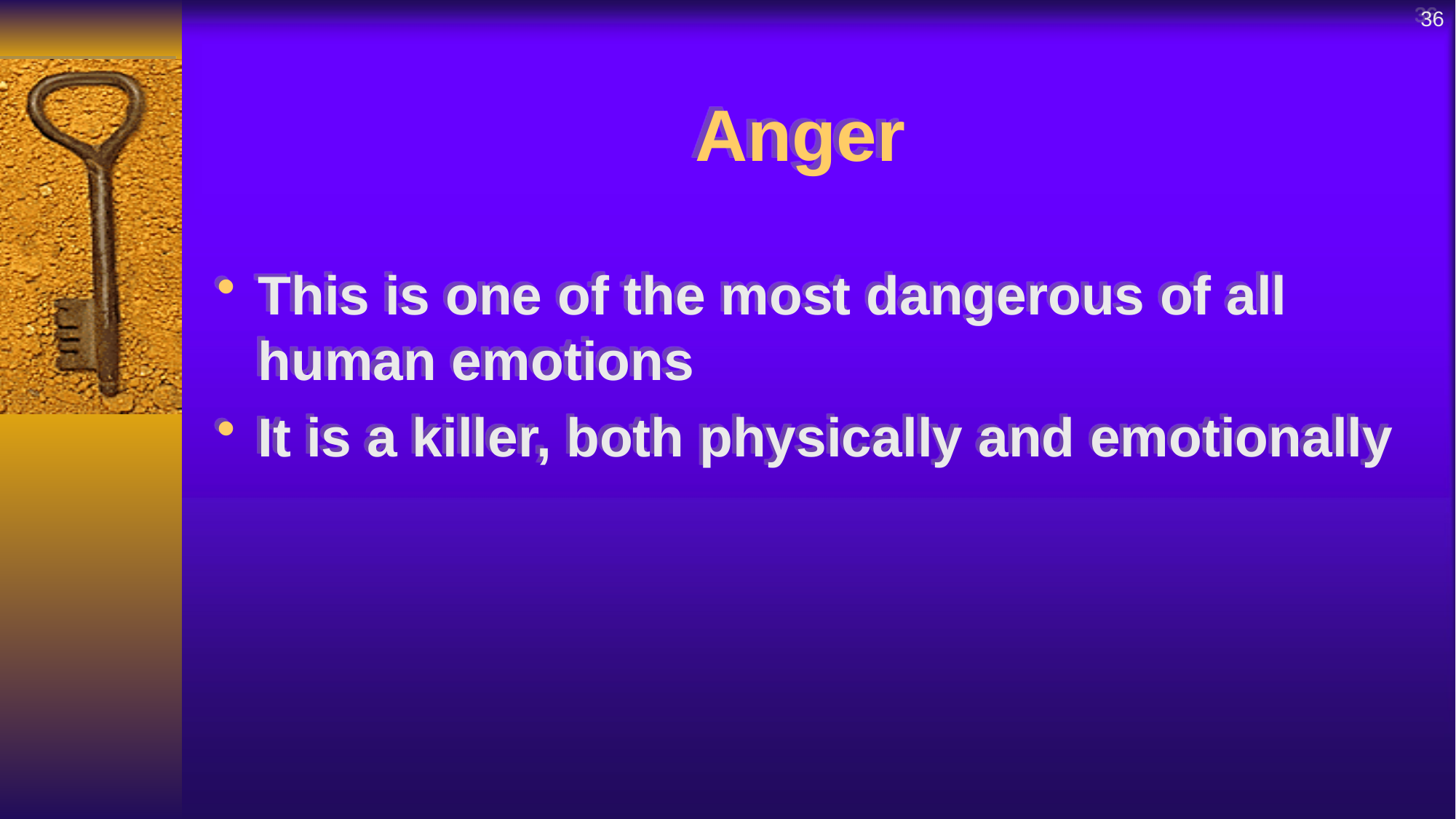

36
# Anger
This is one of the most dangerous of all human emotions
It is a killer, both physically and emotionally